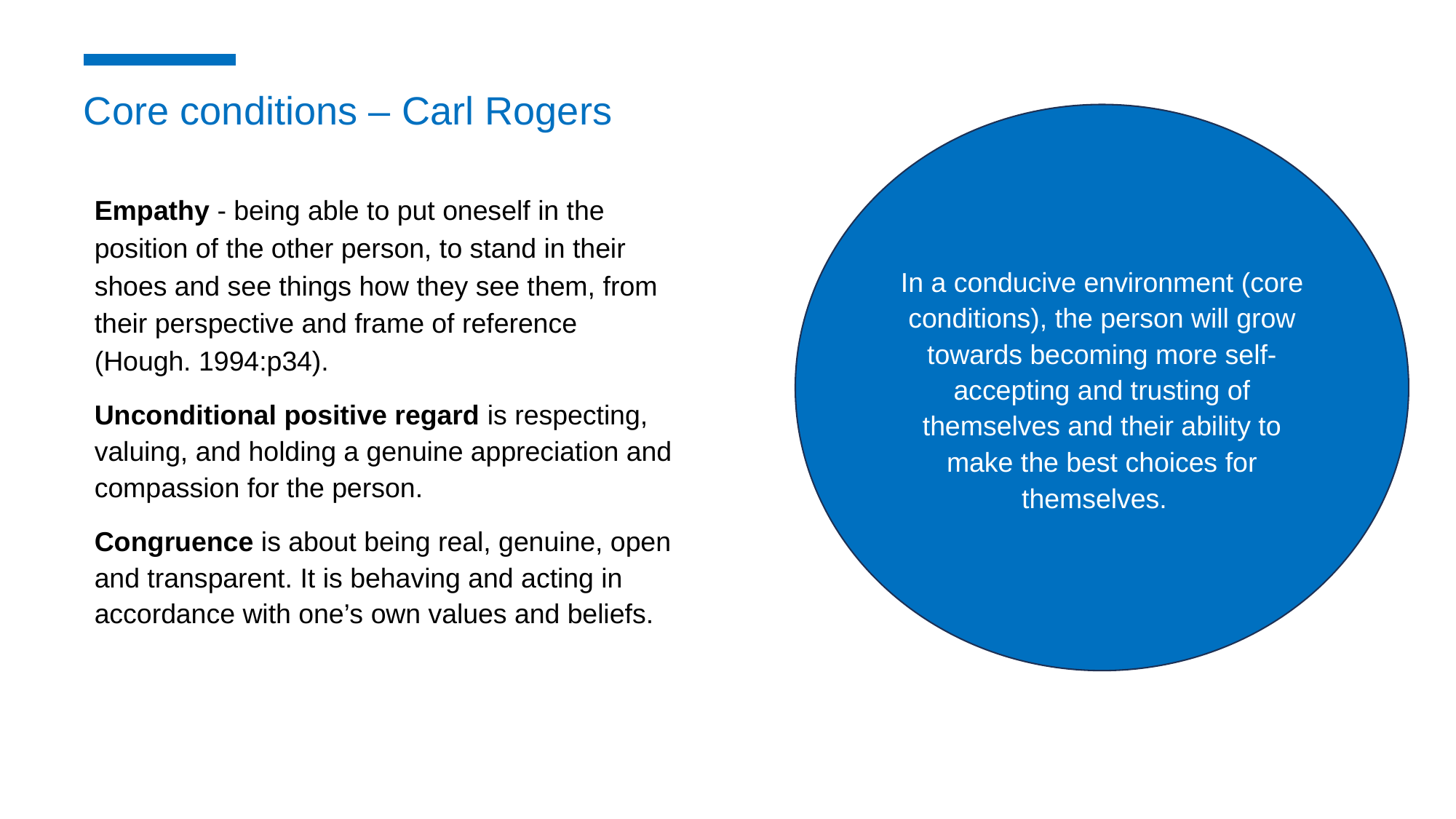

Core conditions – Carl Rogers
In a conducive environment (core conditions), the person will grow towards becoming more self-accepting and trusting of themselves and their ability to make the best choices for themselves.
Empathy - being able to put oneself in the position of the other person, to stand in their shoes and see things how they see them, from their perspective and frame of reference (Hough. 1994:p34).
Unconditional positive regard is respecting, valuing, and holding a genuine appreciation and compassion for the person.
Congruence is about being real, genuine, open and transparent. It is behaving and acting in accordance with one’s own values and beliefs.